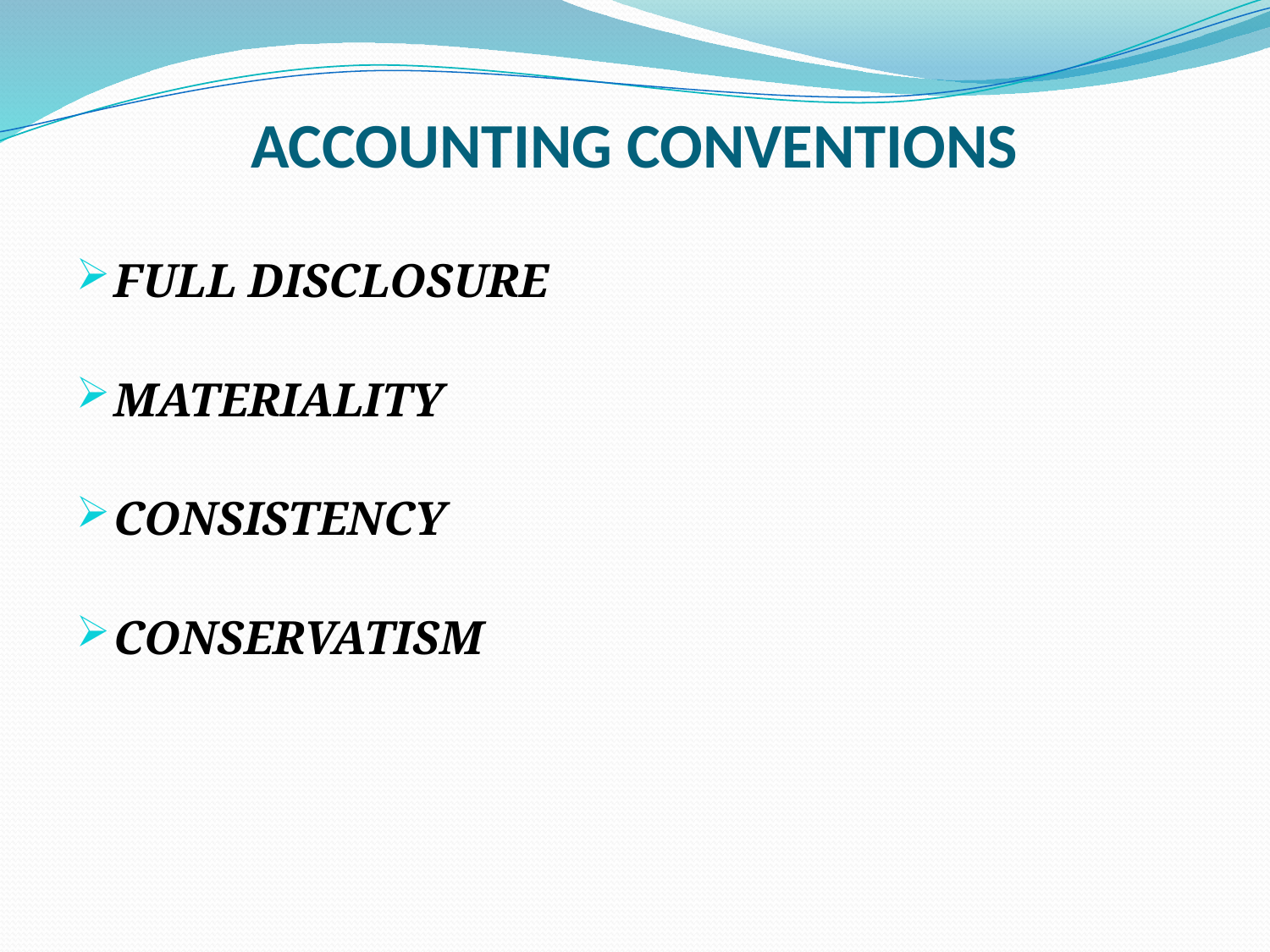

# ACCOUNTING CONVENTIONS
FULL DISCLOSURE
MATERIALITY
CONSISTENCY
CONSERVATISM